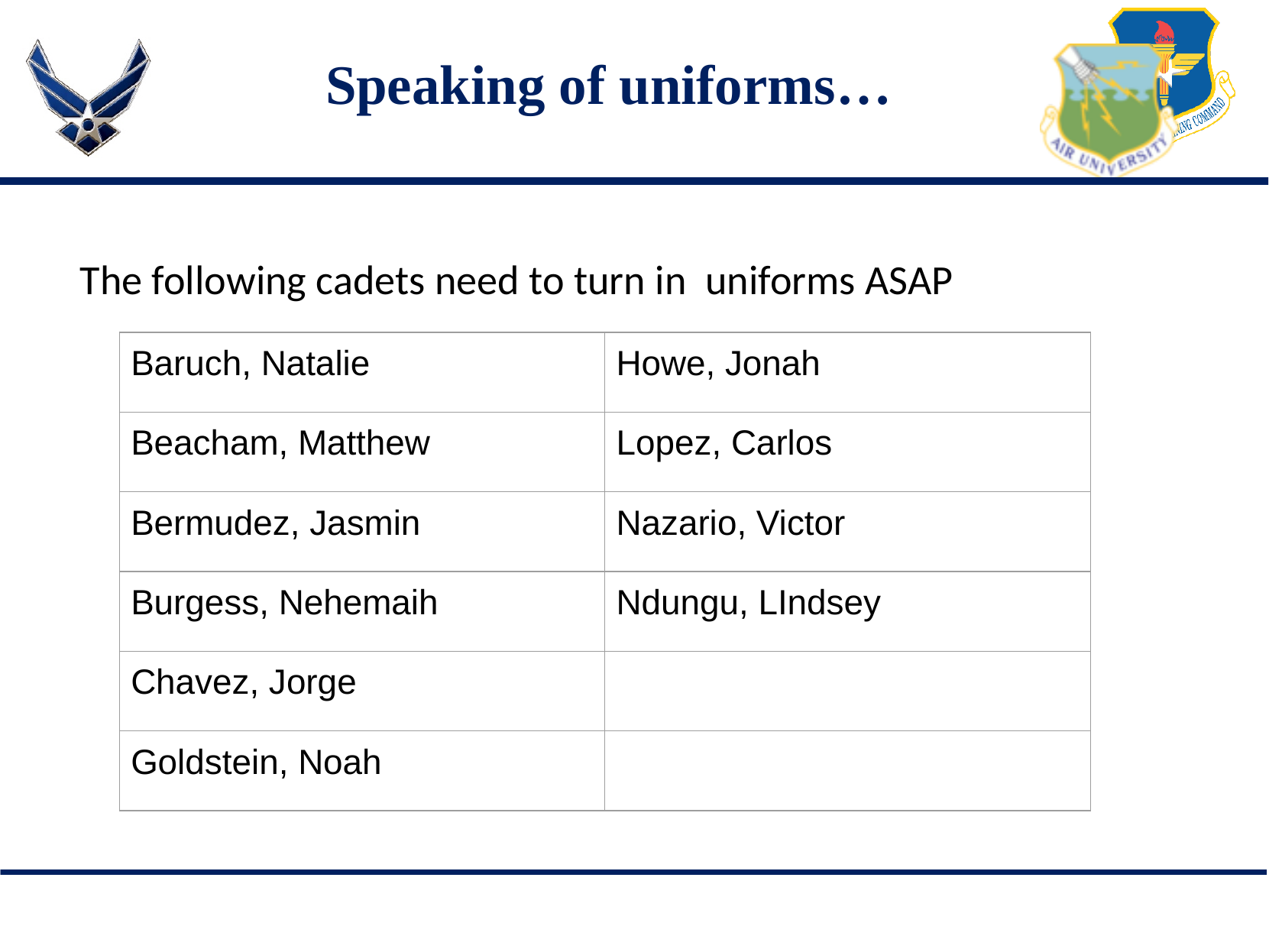

# Speaking of uniforms…
The following cadets need to turn in  uniforms ASAP
| Baruch, Natalie | Howe, Jonah |
| --- | --- |
| Beacham, Matthew | Lopez, Carlos |
| Bermudez, Jasmin | Nazario, Victor |
| Burgess, Nehemaih | Ndungu, LIndsey |
| Chavez, Jorge |  |
| Goldstein, Noah |  |